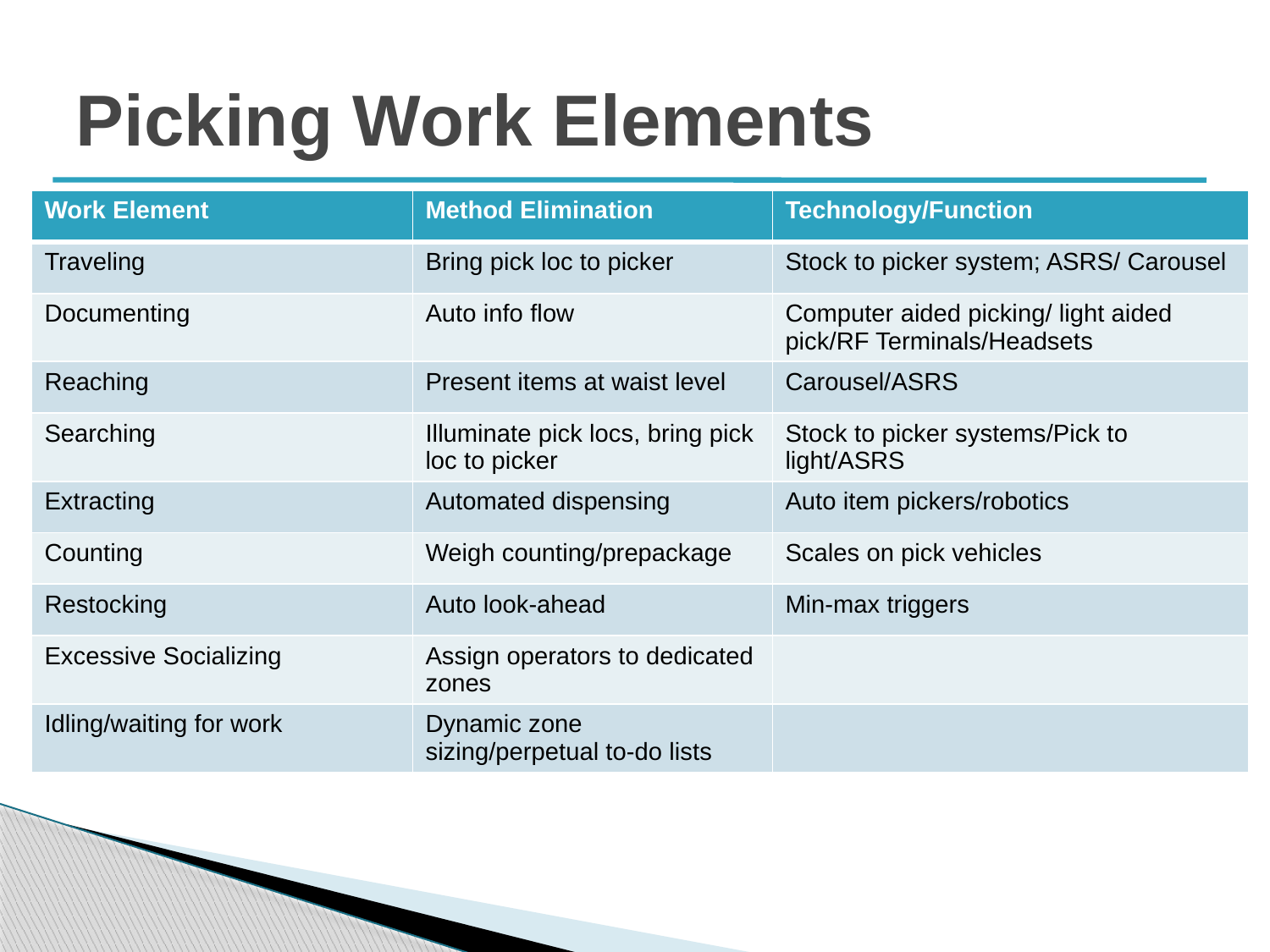

# Picking Work Elements
| Work Element | Method Elimination | Technology/Function |
| --- | --- | --- |
| Traveling | Bring pick loc to picker | Stock to picker system; ASRS/ Carousel |
| Documenting | Auto info flow | Computer aided picking/ light aided pick/RF Terminals/Headsets |
| Reaching | Present items at waist level | Carousel/ASRS |
| Searching | Illuminate pick locs, bring pick loc to picker | Stock to picker systems/Pick to light/ASRS |
| Extracting | Automated dispensing | Auto item pickers/robotics |
| Counting | Weigh counting/prepackage | Scales on pick vehicles |
| Restocking | Auto look-ahead | Min-max triggers |
| Excessive Socializing | Assign operators to dedicated zones |  |
| Idling/waiting for work | Dynamic zone sizing/perpetual to-do lists |  |